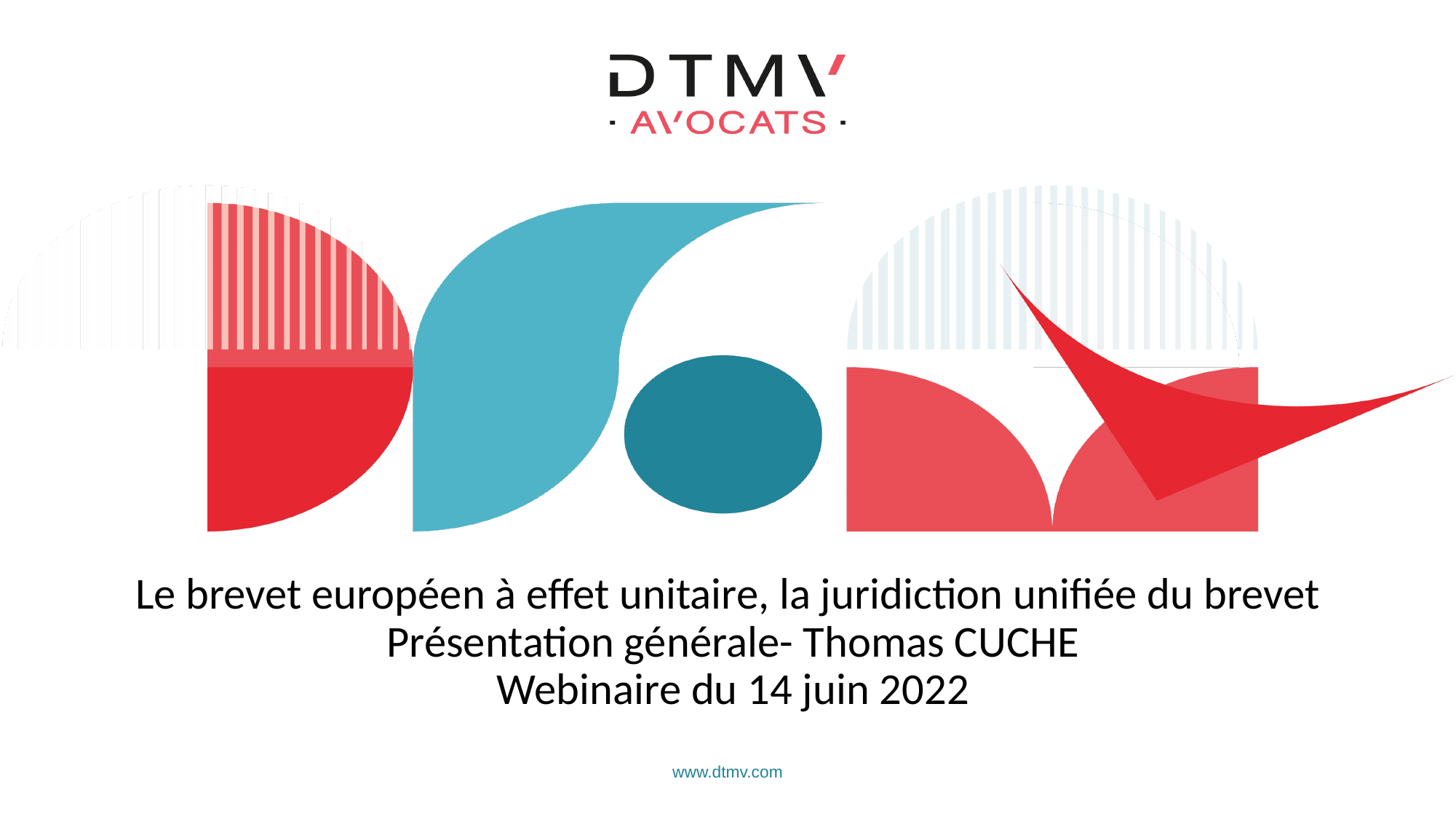

# Le brevet européen à effet unitaire, la juridiction unifiée du brevet  Présentation générale- Thomas CUCHE Webinaire du 14 juin 2022
www.dtmv.com